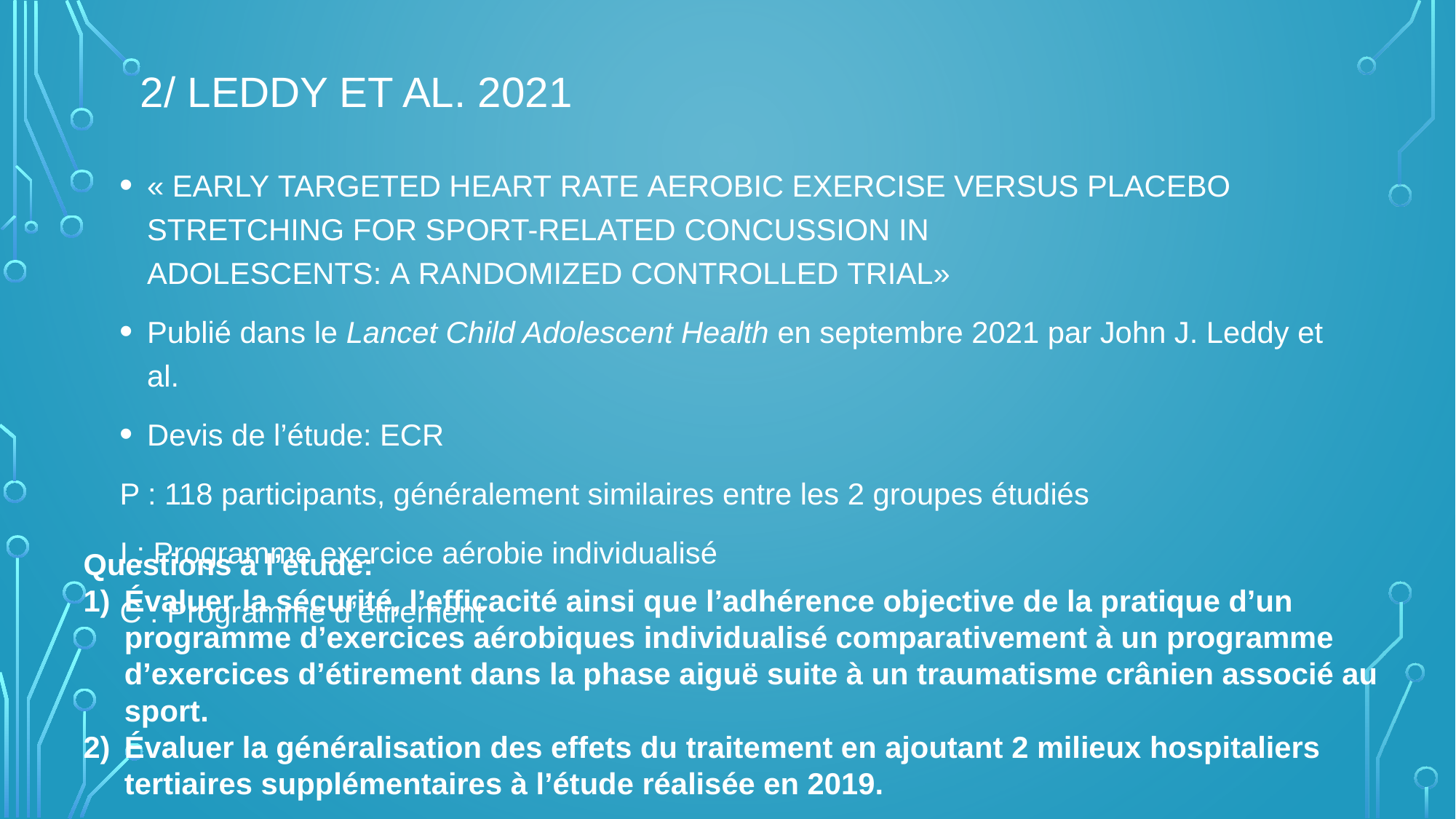

# 2/ Leddy et al. 2021
« EARLY TARGETED HEART RATE AEROBIC EXERCISE VERSUS PLACEBO STRETCHING FOR SPORT-RELATED CONCUSSION IN ADOLESCENTS: A RANDOMIZED CONTROLLED TRIAL»
Publié dans le Lancet Child Adolescent Health en septembre 2021 par John J. Leddy et al.
Devis de l’étude: ECR
P : 118 participants, généralement similaires entre les 2 groupes étudiés
I : Programme exercice aérobie individualisé
C : Programme d’étirement

Questions à l’étude:
Évaluer la sécurité, l’efficacité ainsi que l’adhérence objective de la pratique d’un programme d’exercices aérobiques individualisé comparativement à un programme d’exercices d’étirement dans la phase aiguë suite à un traumatisme crânien associé au sport.
Évaluer la généralisation des effets du traitement en ajoutant 2 milieux hospitaliers tertiaires supplémentaires à l’étude réalisée en 2019.